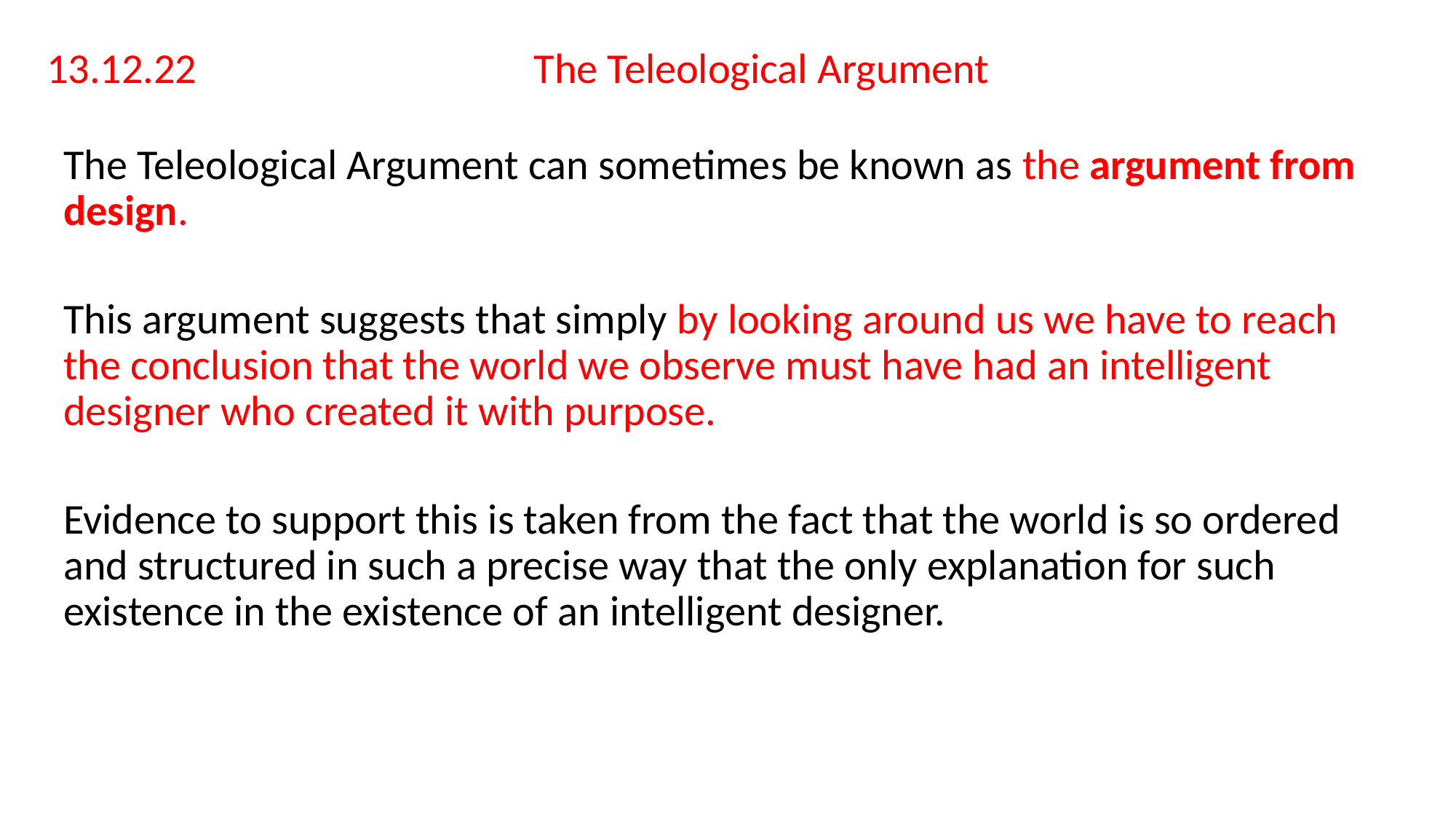

13.12.22                                   The Teleological Argument
The Teleological Argument can sometimes be known as the argument from design.

This argument suggests that simply by looking around us we have to reach the conclusion that the world we observe must have had an intelligent designer who created it with purpose.

Evidence to support this is taken from the fact that the world is so ordered and structured in such a precise way that the only explanation for such existence in the existence of an intelligent designer.